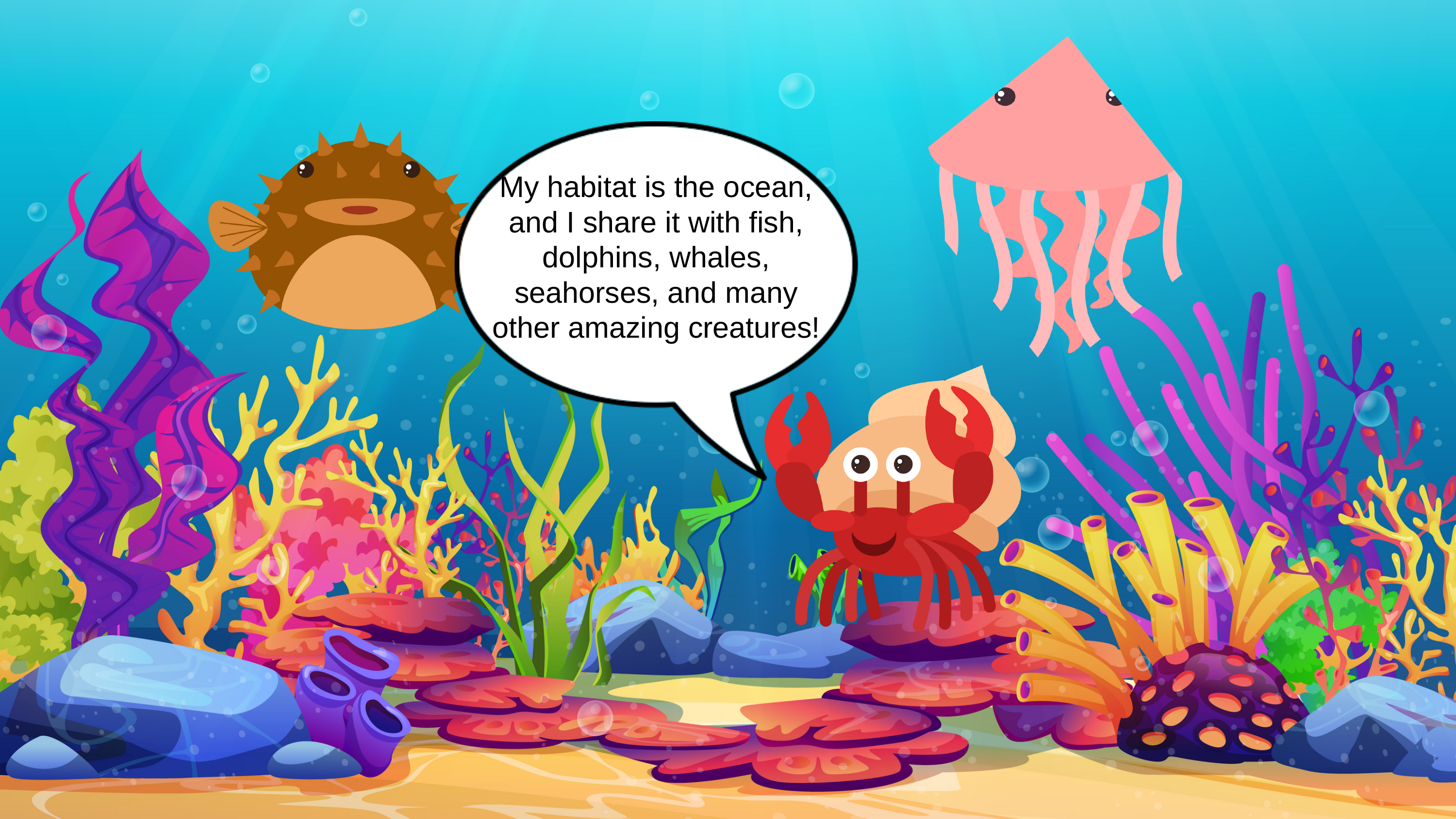

My habitat is the ocean, and I share it with fish, dolphins, whales, seahorses, and many other amazing creatures!